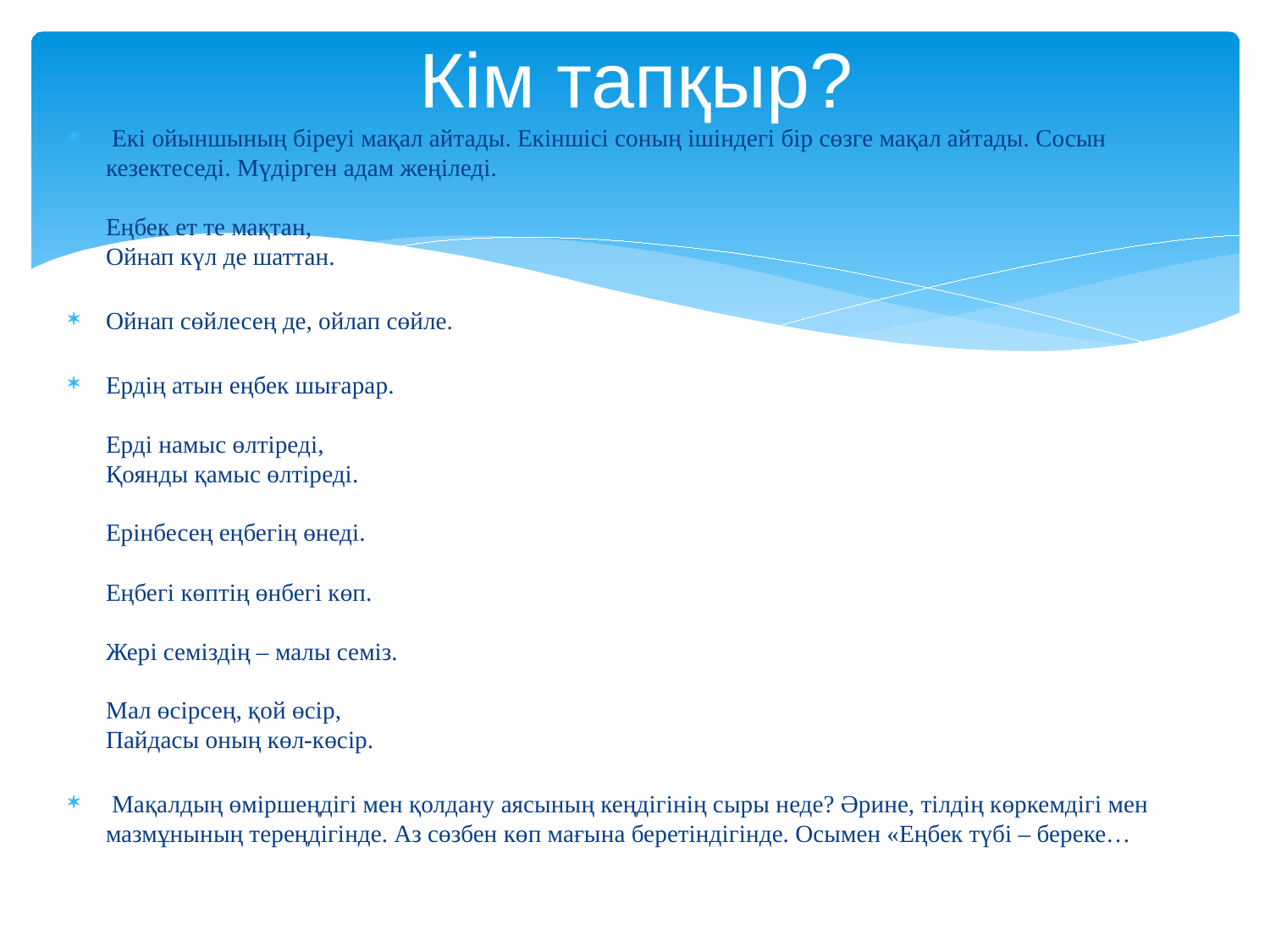

# Кім тапқыр?
 Екі ойыншының біреуі мақал айтады. Екіншісі соның ішіндегі бір сөзге мақал айтады. Сосын кезектеседі. Мүдірген адам жеңіледі.
Еңбек ет те мақтан,
Ойнап күл де шаттан.
Ойнап сөйлесең де, ойлап сөйле.
Ердің атын еңбек шығарар.
Ерді намыс өлтіреді,
Қоянды қамыс өлтіреді.
Ерінбесең еңбегің өнеді.
Еңбегі көптің өнбегі көп.
Жері семіздің – малы семіз.
Мал өсірсең, қой өсір,
Пайдасы оның көл-көсір.
 Мақалдың өміршеңдігі мен қолдану аясының кеңдігінің сыры неде? Әрине, тілдің көркемдігі мен мазмұнының тереңдігінде. Аз сөзбен көп мағына беретіндігінде. Осымен «Еңбек түбі – береке…